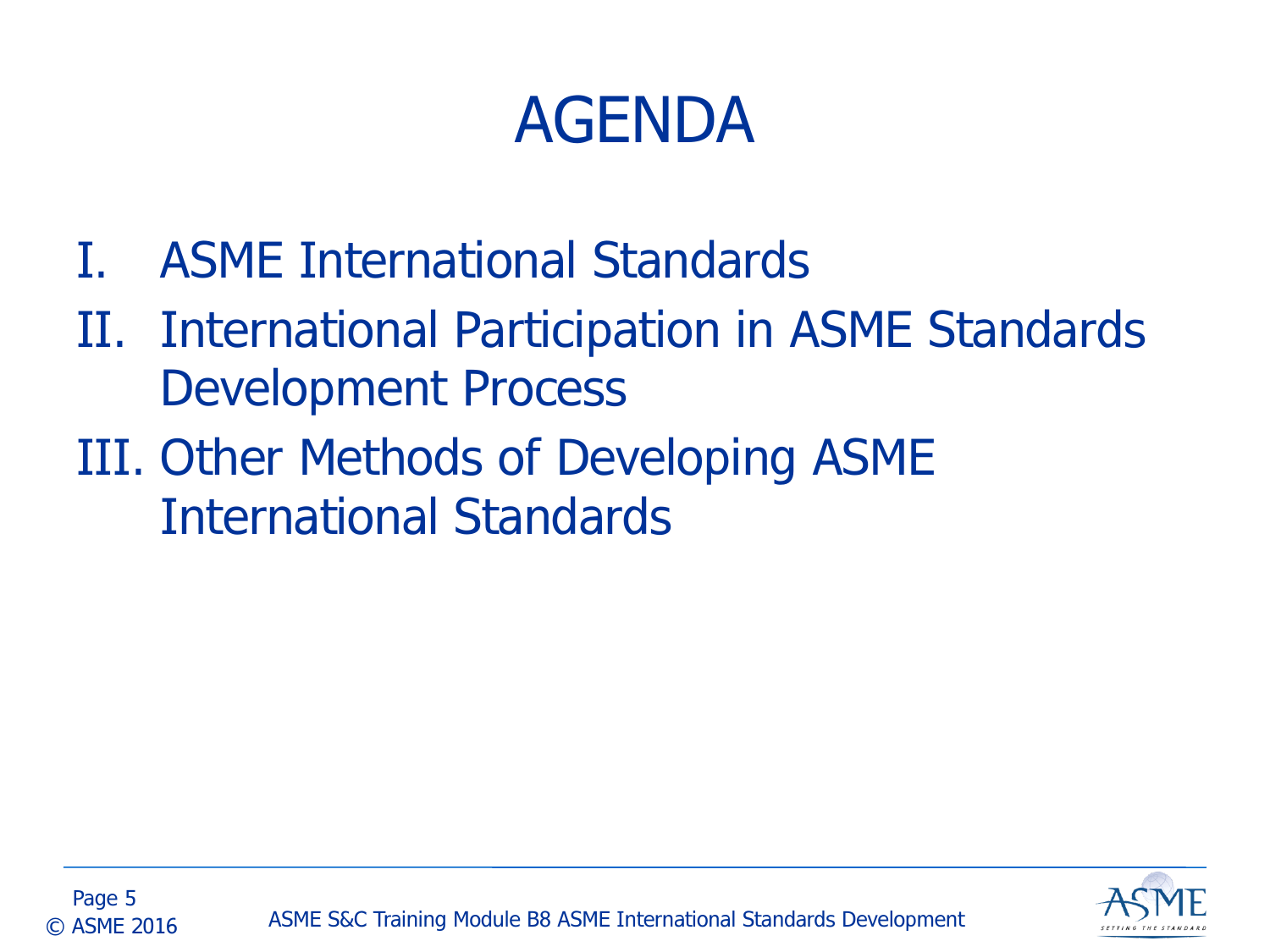

# AGENDA
ASME International Standards
International Participation in ASME Standards Development Process
Other Methods of Developing ASME International Standards
5
ASME S&C Training Module B8 ASME International Standards Development